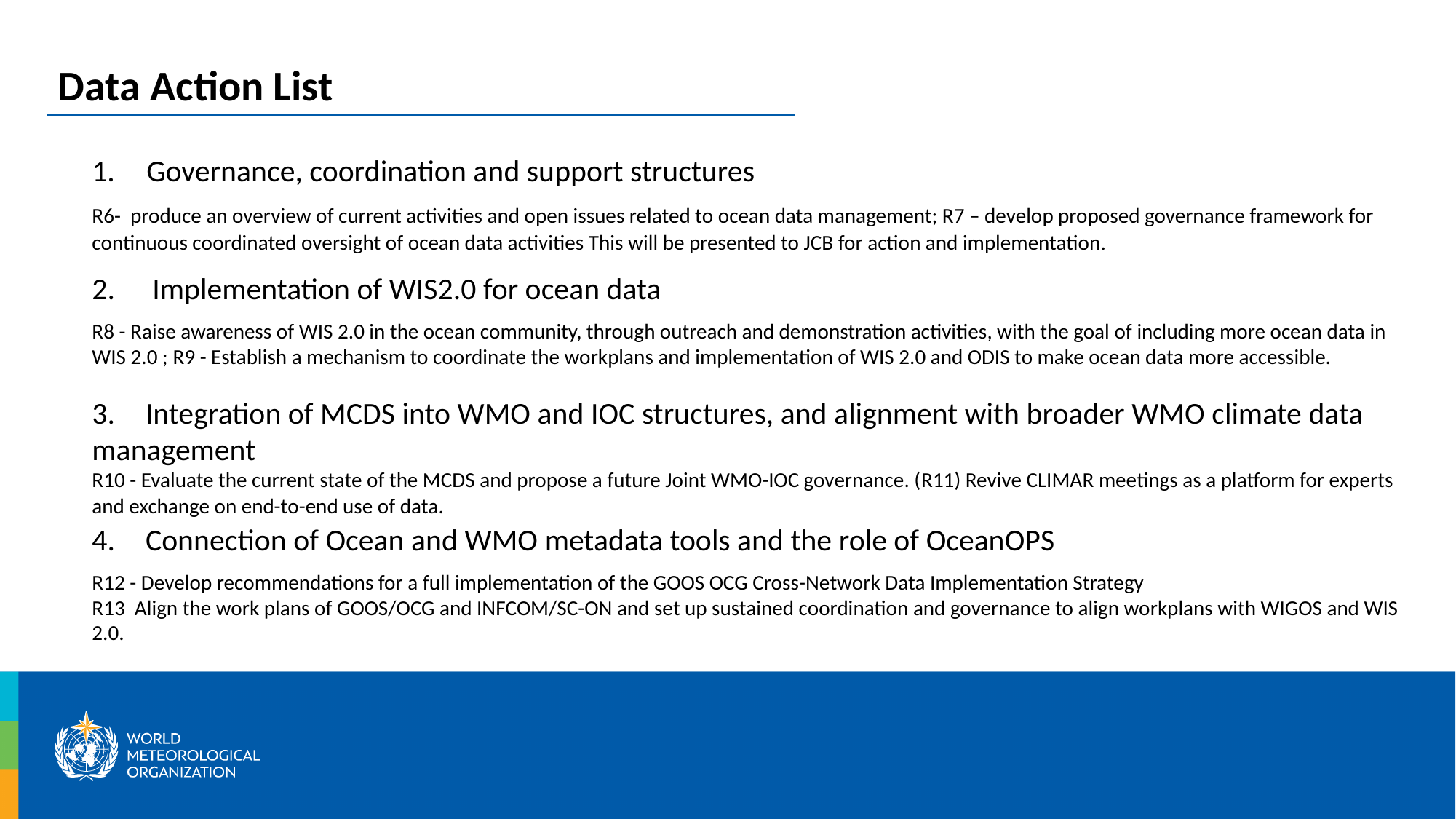

Data Action List

Governance, coordination and support structures
R6-  produce an overview of current activities and open issues related to ocean data management; R7 – develop proposed governance framework for continuous coordinated oversight of ocean data activities This will be presented to JCB for action and implementation.
2.  Implementation of WIS2.0 for ocean data
R8 - Raise awareness of WIS 2.0 in the ocean community, through outreach and demonstration activities, with the goal of including more ocean data in WIS 2.0 ; R9 - Establish a mechanism to coordinate the workplans and implementation of WIS 2.0 and ODIS to make ocean data more accessible.

3. Integration of MCDS into WMO and IOC structures, and alignment with broader WMO climate data management
R10 - Evaluate the current state of the MCDS and propose a future Joint WMO-IOC governance. (R11) Revive CLIMAR meetings as a platform for experts and exchange on end-to-end use of data.
4. Connection of Ocean and WMO metadata tools and the role of OceanOPS
R12 - Develop recommendations for a full implementation of the GOOS OCG Cross-Network Data Implementation Strategy
R13  Align the work plans of GOOS/OCG and INFCOM/SC-ON and set up sustained coordination and governance to align workplans with WIGOS and WIS 2.0.